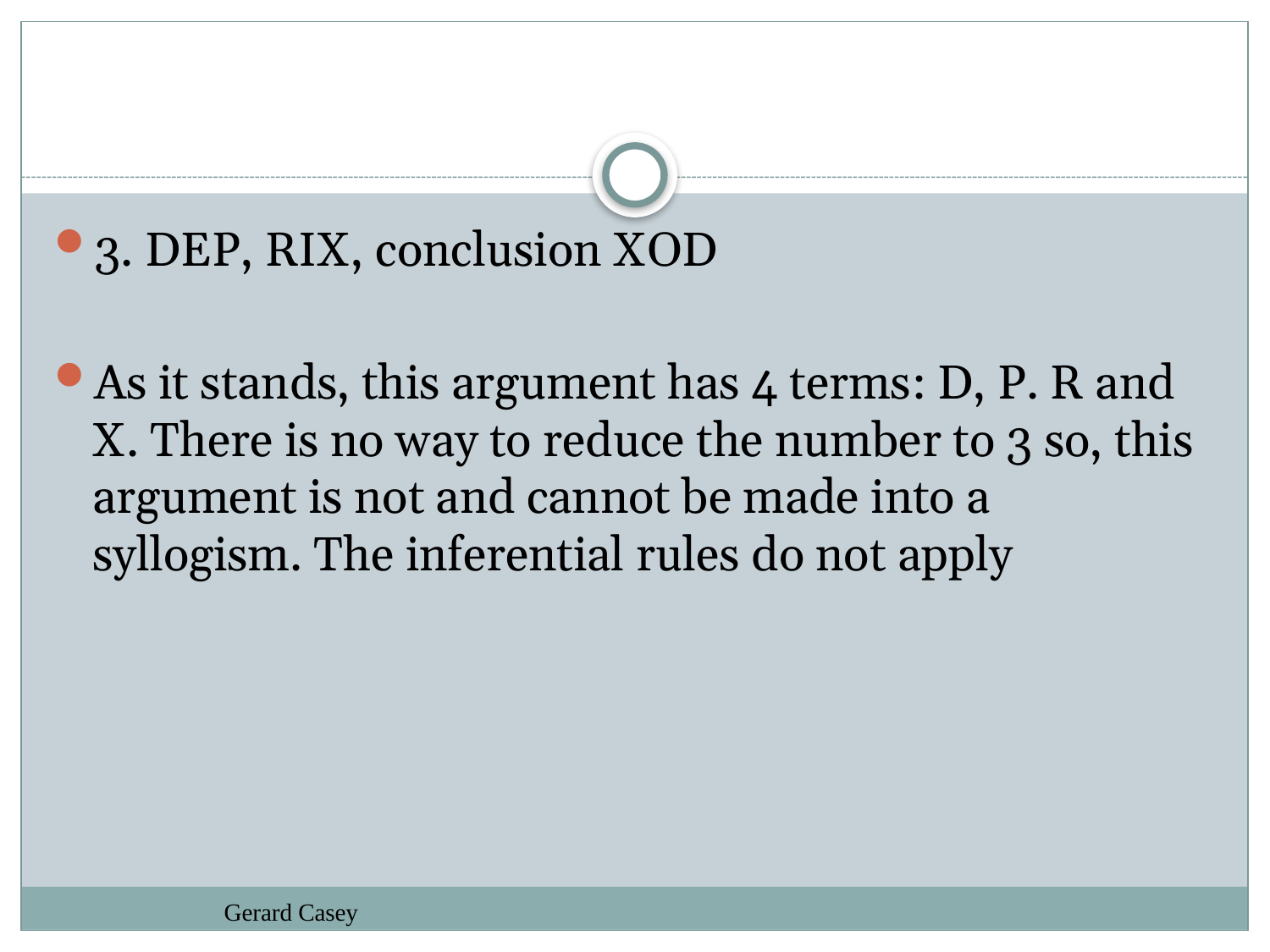

#
3. DEP, RIX, conclusion XOD

As it stands, this argument has 4 terms: D, P. R and X. There is no way to reduce the number to 3 so, this argument is not and cannot be made into a syllogism. The inferential rules do not apply
Gerard Casey